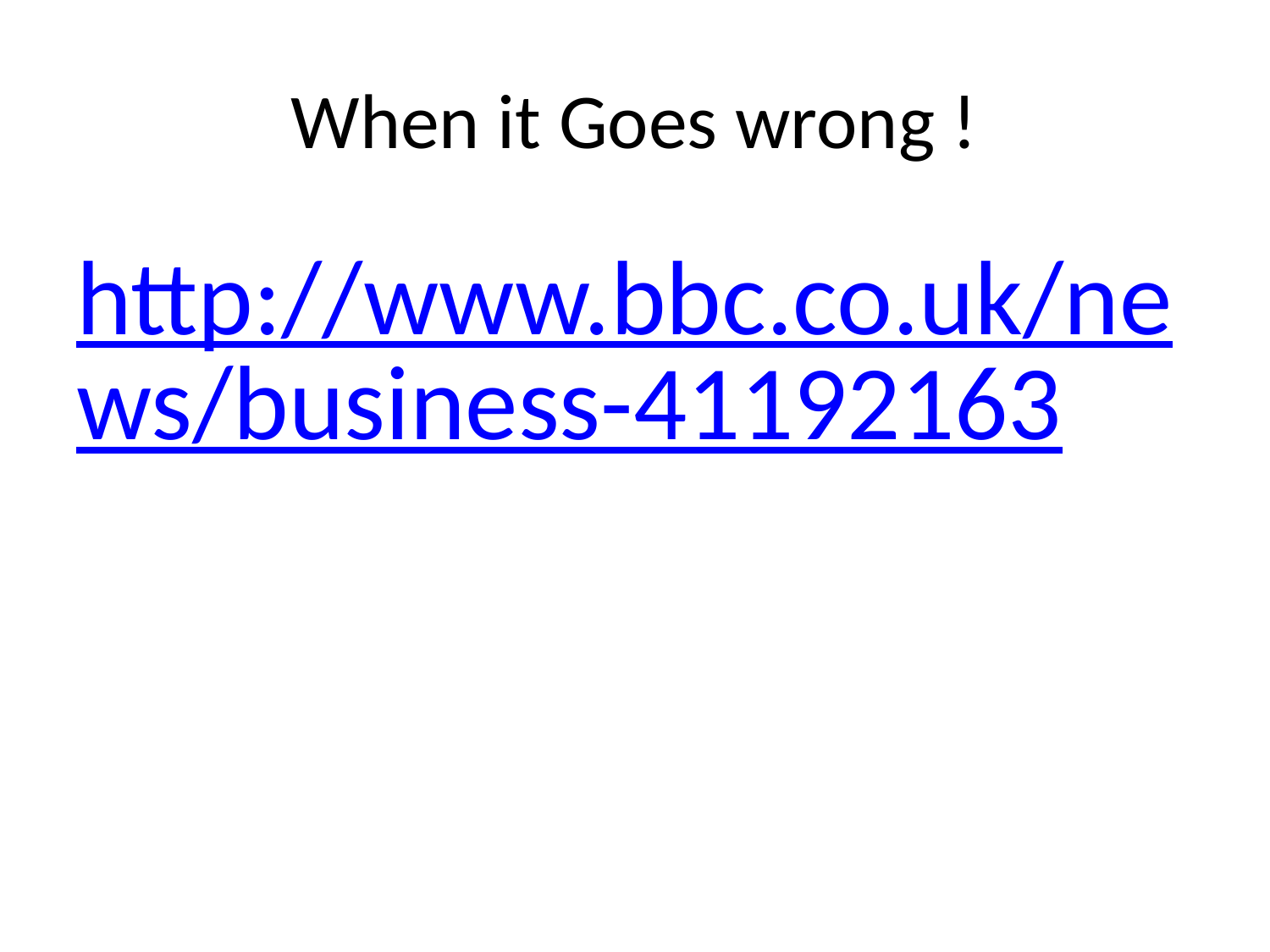

# When it Goes wrong !
http://www.bbc.co.uk/news/business-41192163